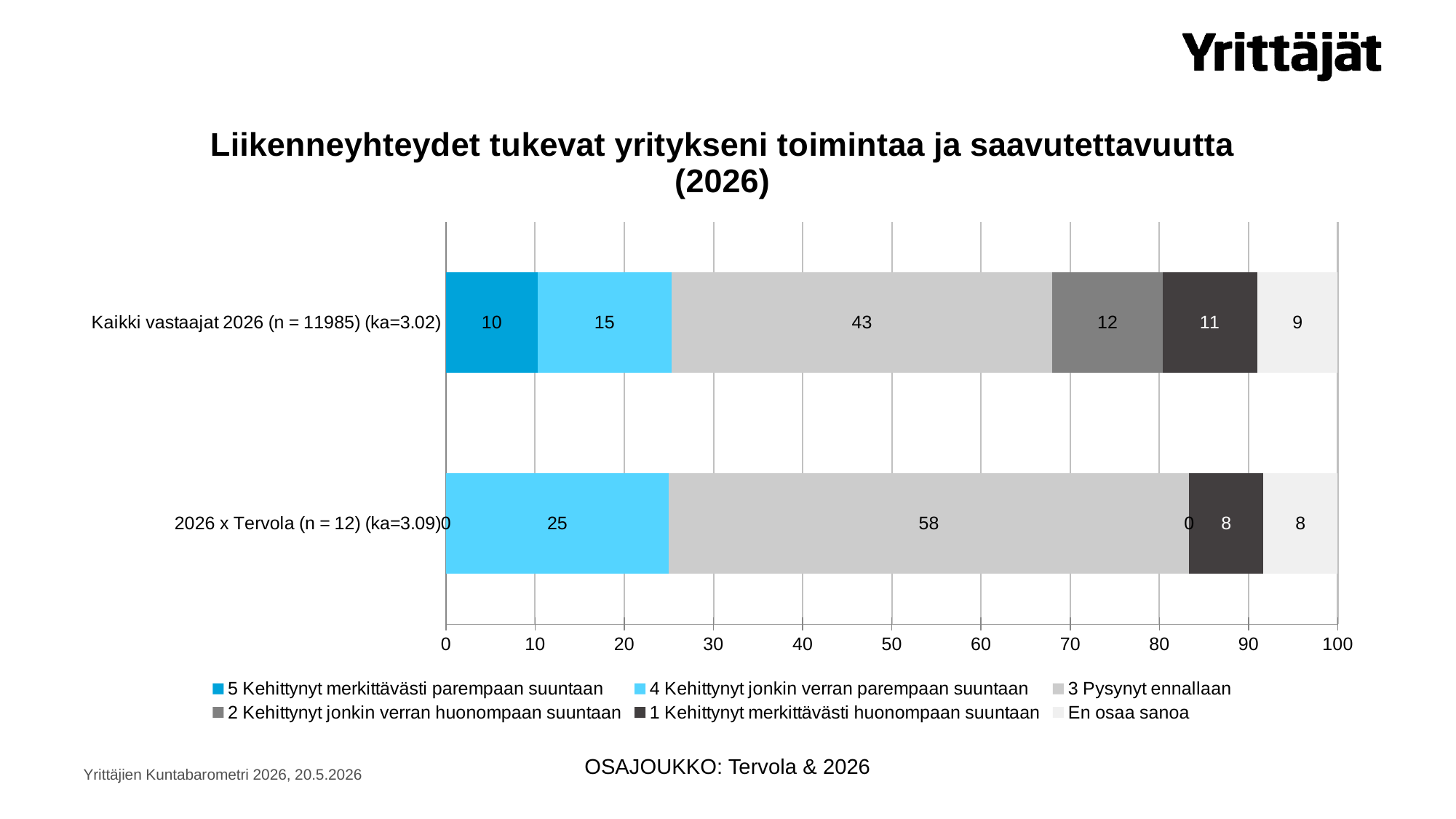

### Chart: Liikenneyhteydet tukevat yritykseni toimintaa ja saavutettavuutta (2026)

| Category | 5 Kehittynyt merkittävästi parempaan suuntaan | 4 Kehittynyt jonkin verran parempaan suuntaan | 3 Pysynyt ennallaan | 2 Kehittynyt jonkin verran huonompaan suuntaan | 1 Kehittynyt merkittävästi huonompaan suuntaan | En osaa sanoa |
|---|---|---|---|---|---|---|
| 2026 x Tervola (n = 12) (ka=3.09) | 0.0 | 25.0 | 58.3333333333333 | 0.0 | 8.33333333333333 | 8.33333333333333 |
| Kaikki vastaajat 2026 (n = 11985) (ka=3.02) | 10.2962035878181 | 14.9937421777221 | 42.7117229870672 | 12.3821443471005 | 10.5965790571548 | 9.01960784313725 |
OSAJOUKKO: Tervola & 2026
Yrittäjien Kuntabarometri 2026, 20.5.2026